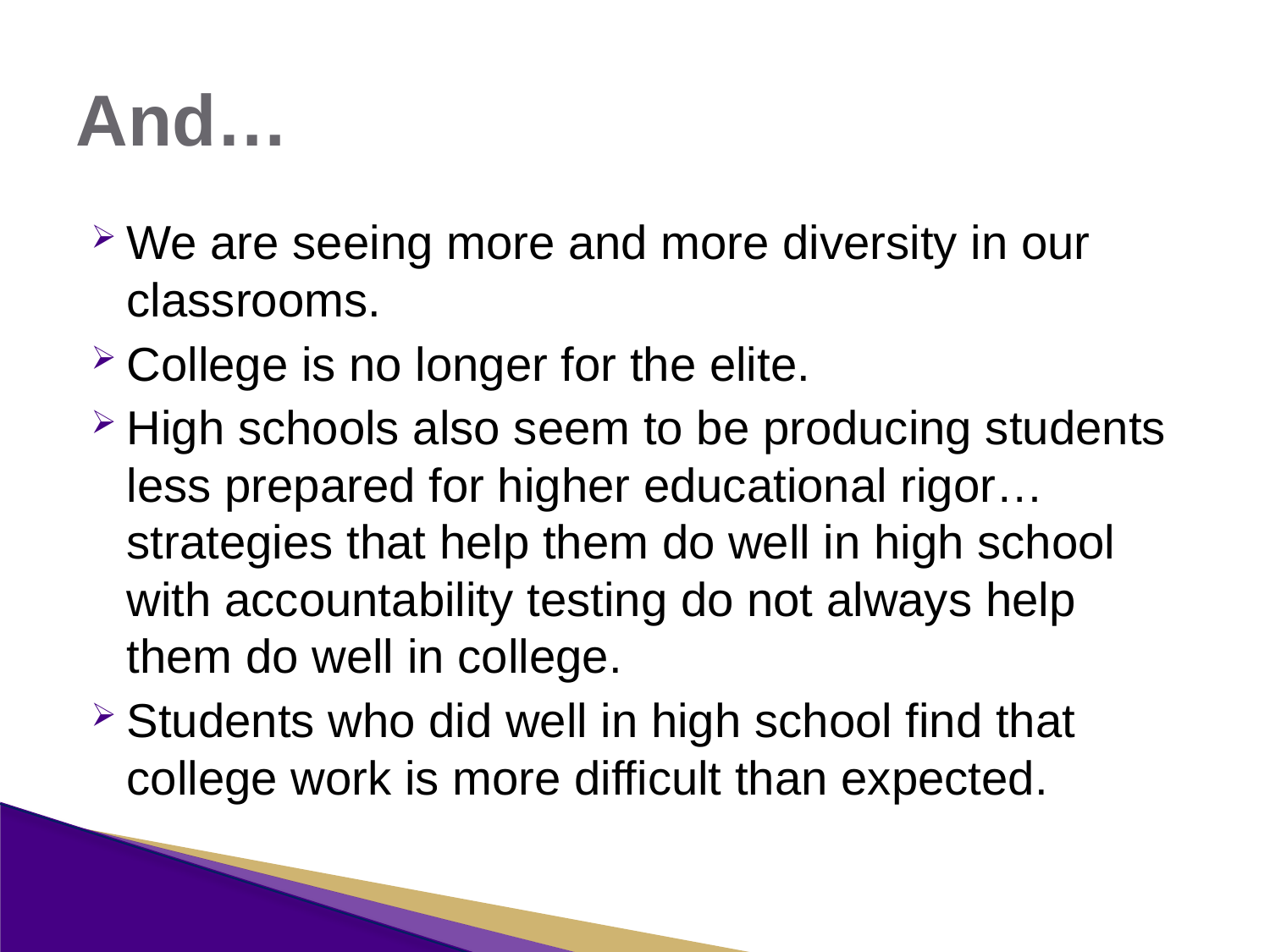

# And…
We are seeing more and more diversity in our classrooms.
College is no longer for the elite.
High schools also seem to be producing students less prepared for higher educational rigor…strategies that help them do well in high school with accountability testing do not always help them do well in college.
Students who did well in high school find that college work is more difficult than expected.